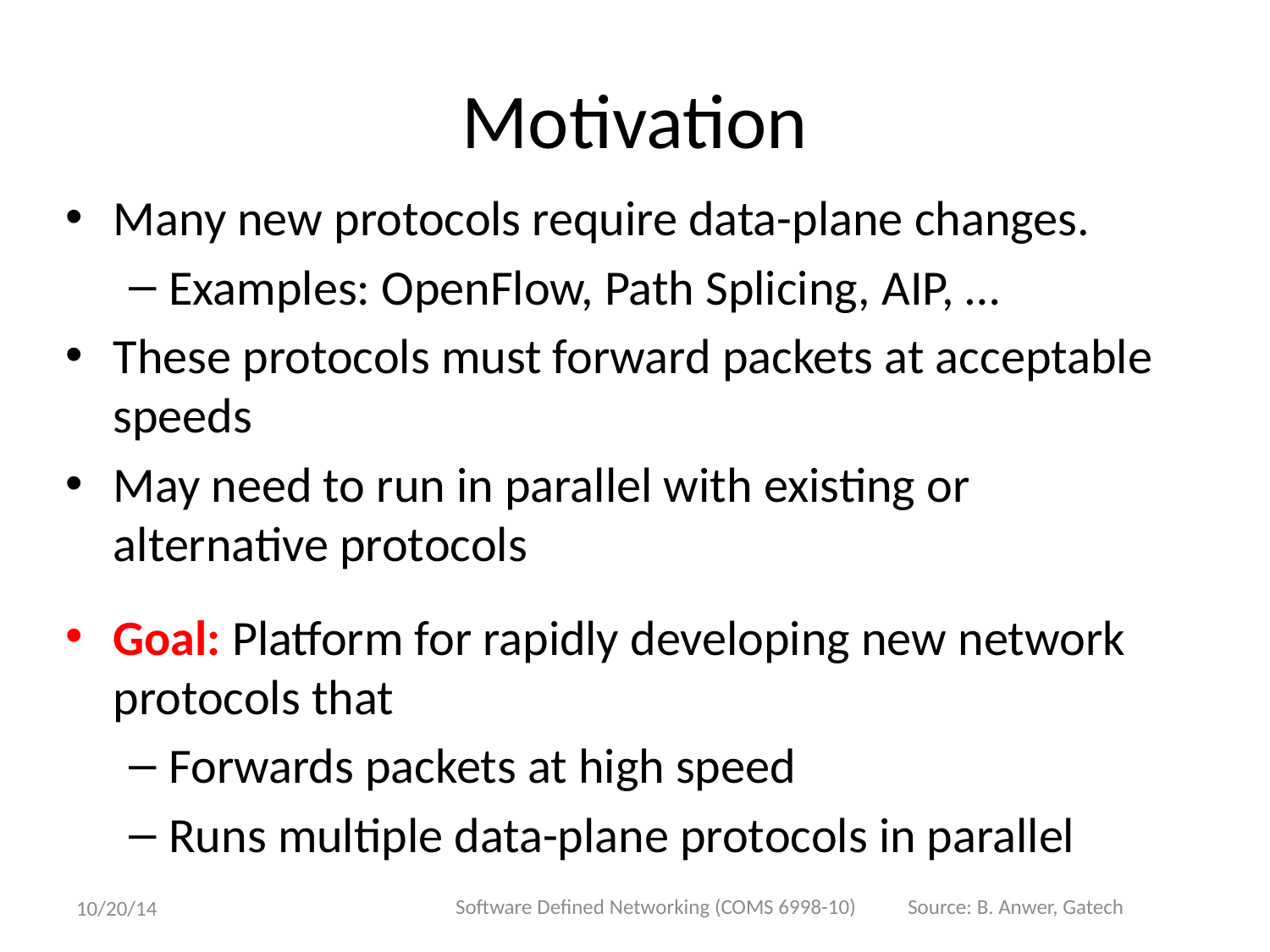

# Motivation
Many new protocols require data-plane changes.
Examples: OpenFlow, Path Splicing, AIP, …
These protocols must forward packets at acceptable speeds
May need to run in parallel with existing or alternative protocols

Goal: Platform for rapidly developing new network protocols that
Forwards packets at high speed
Runs multiple data-plane protocols in parallel
Software Defined Networking (COMS 6998-10)
Source: B. Anwer, Gatech
10/20/14